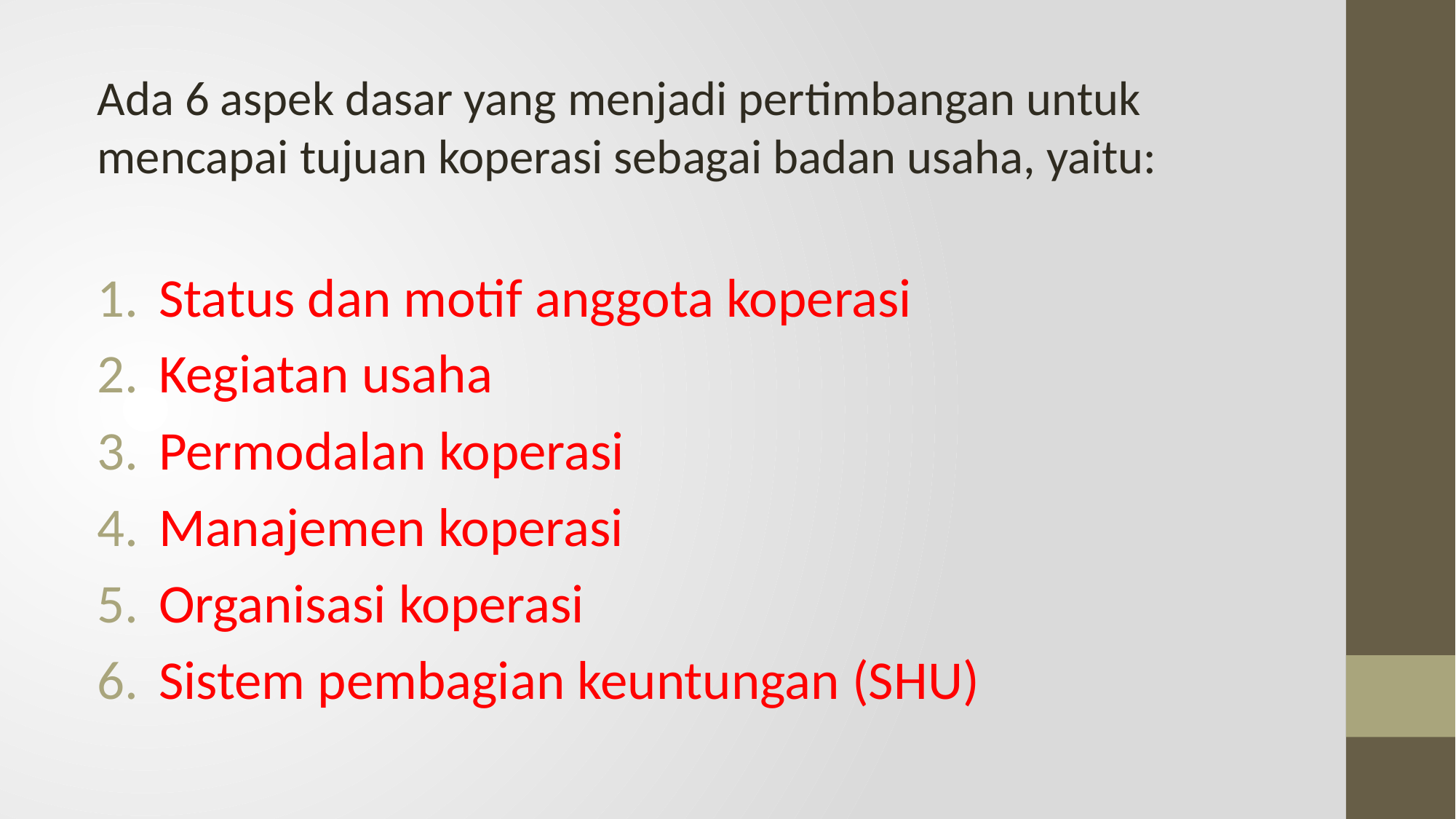

Ada 6 aspek dasar yang menjadi pertimbangan untuk mencapai tujuan koperasi sebagai badan usaha, yaitu:

Status dan motif anggota koperasi
Kegiatan usaha
Permodalan koperasi
Manajemen koperasi
Organisasi koperasi
Sistem pembagian keuntungan (SHU)